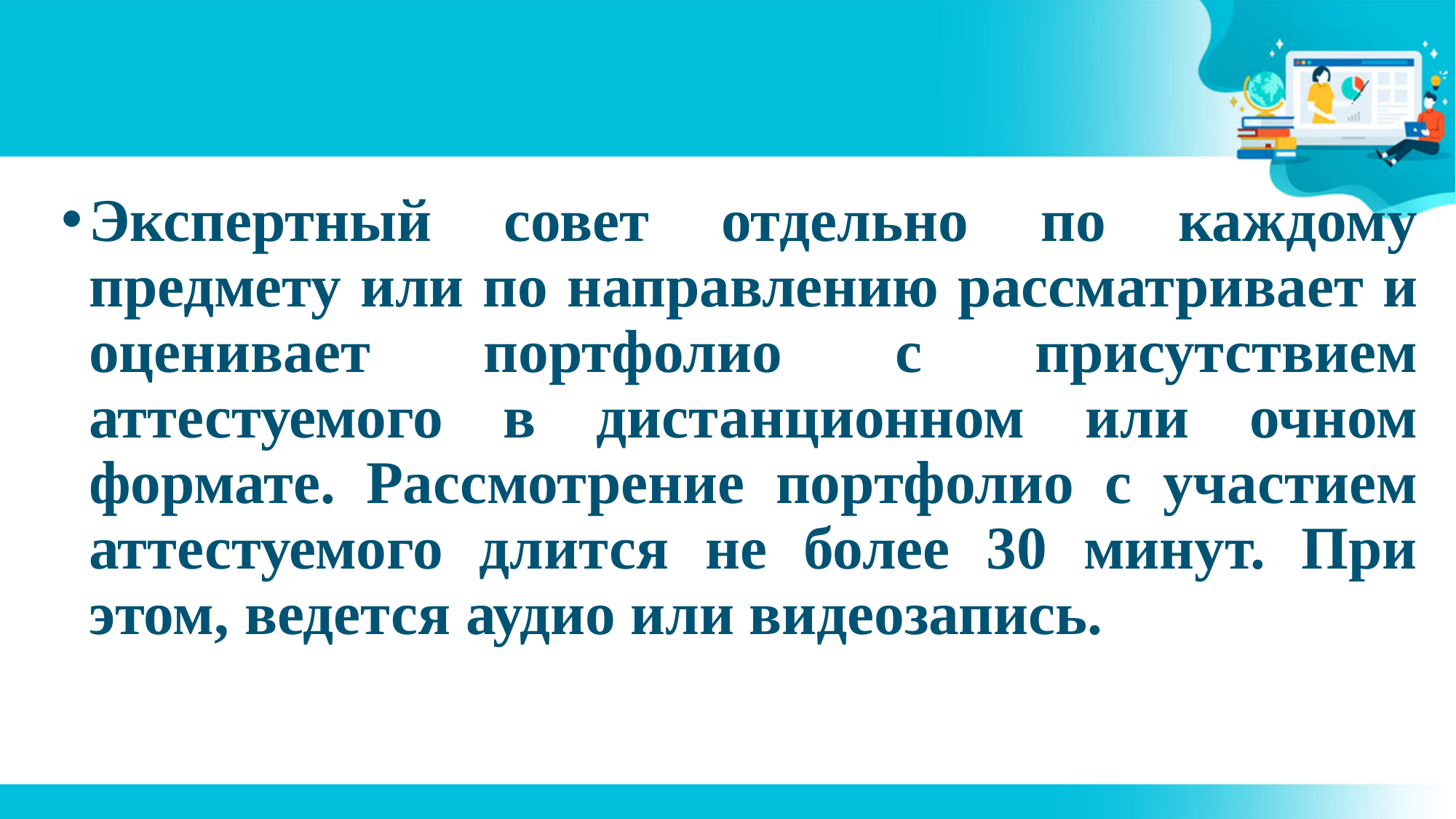

#
Экспертный совет отдельно по каждому предмету или по направлению рассматривает и оценивает портфолио с присутствием аттестуемого в дистанционном или очном формате. Рассмотрение портфолио с участием аттестуемого длится не более 30 минут. При этом, ведется аудио или видеозапись.